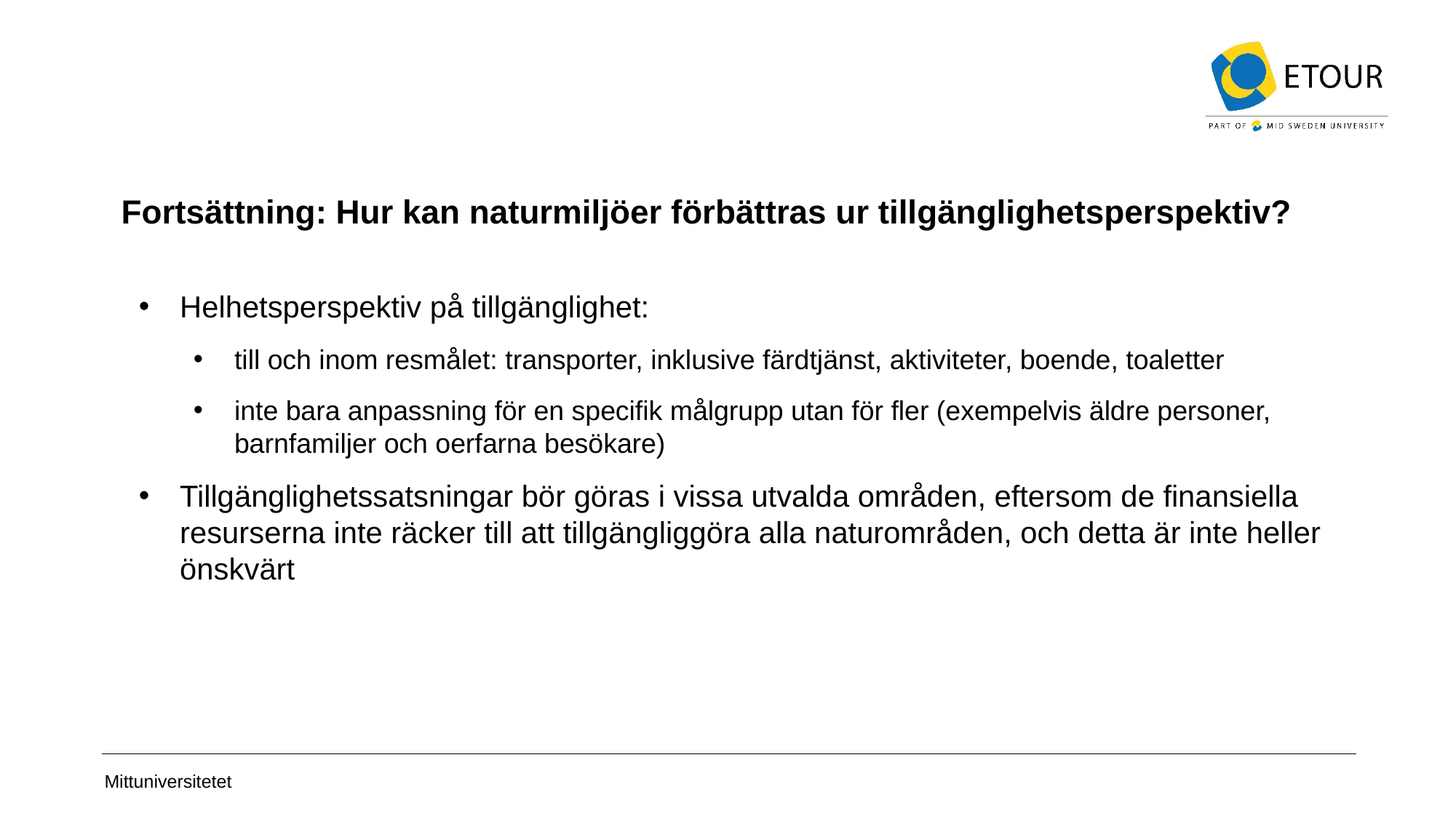

# Fortsättning: Hur kan naturmiljöer förbättras ur tillgänglighetsperspektiv?
Helhetsperspektiv på tillgänglighet:
till och inom resmålet: transporter, inklusive färdtjänst, aktiviteter, boende, toaletter
inte bara anpassning för en specifik målgrupp utan för fler (exempelvis äldre personer, barnfamiljer och oerfarna besökare)
Tillgänglighetssatsningar bör göras i vissa utvalda områden, eftersom de finansiella resurserna inte räcker till att tillgängliggöra alla naturområden, och detta är inte heller önskvärt